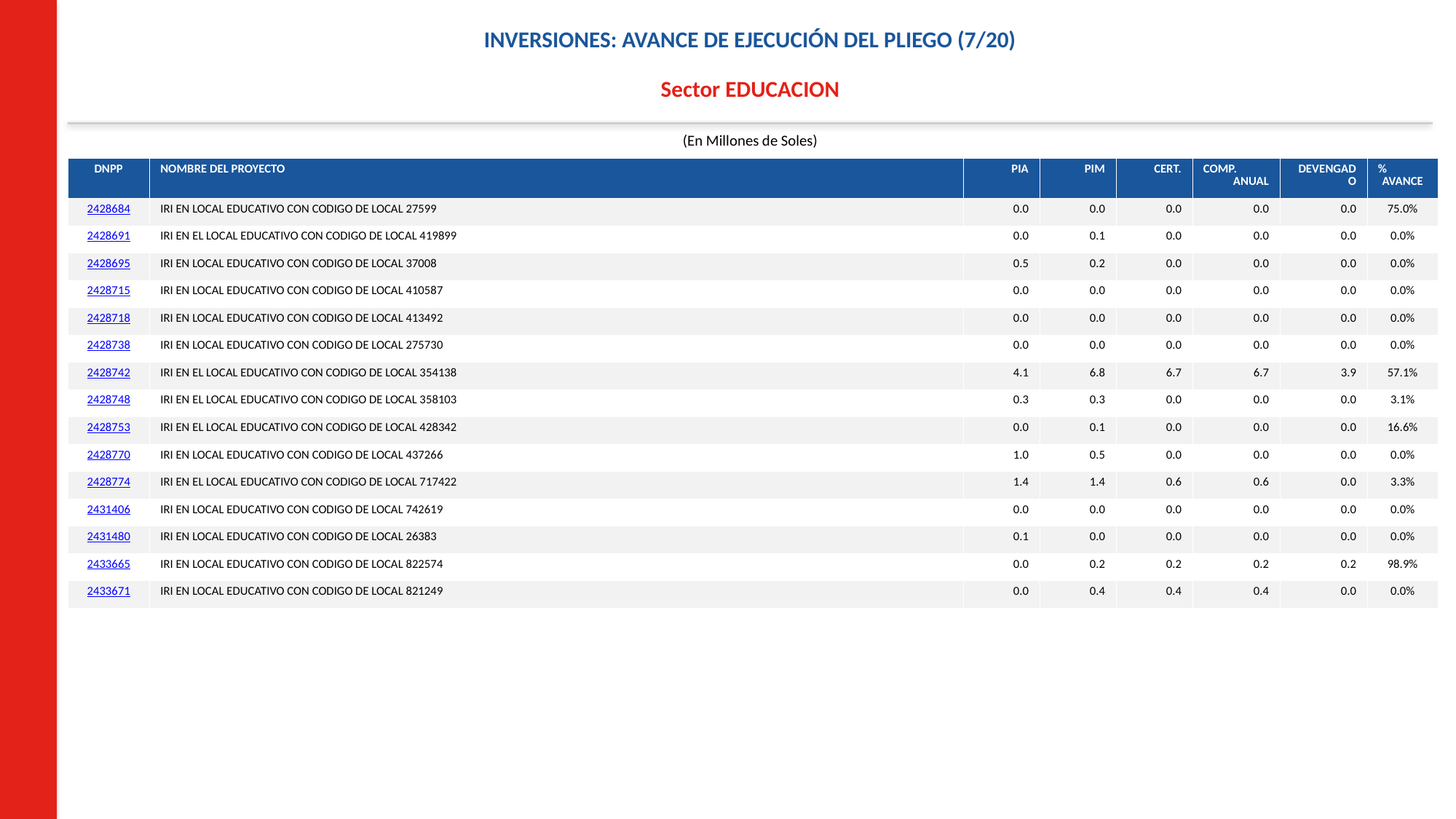

INVERSIONES: AVANCE DE EJECUCIÓN DEL PLIEGO (7/20)
Sector EDUCACION

(En Millones de Soles)
| DNPP | NOMBRE DEL PROYECTO | PIA | PIM | CERT. | COMP. ANUAL | DEVENGADO | % AVANCE |
| --- | --- | --- | --- | --- | --- | --- | --- |
| 2428684 | IRI EN LOCAL EDUCATIVO CON CODIGO DE LOCAL 27599 | 0.0 | 0.0 | 0.0 | 0.0 | 0.0 | 75.0% |
| 2428691 | IRI EN EL LOCAL EDUCATIVO CON CODIGO DE LOCAL 419899 | 0.0 | 0.1 | 0.0 | 0.0 | 0.0 | 0.0% |
| 2428695 | IRI EN LOCAL EDUCATIVO CON CODIGO DE LOCAL 37008 | 0.5 | 0.2 | 0.0 | 0.0 | 0.0 | 0.0% |
| 2428715 | IRI EN LOCAL EDUCATIVO CON CODIGO DE LOCAL 410587 | 0.0 | 0.0 | 0.0 | 0.0 | 0.0 | 0.0% |
| 2428718 | IRI EN LOCAL EDUCATIVO CON CODIGO DE LOCAL 413492 | 0.0 | 0.0 | 0.0 | 0.0 | 0.0 | 0.0% |
| 2428738 | IRI EN LOCAL EDUCATIVO CON CODIGO DE LOCAL 275730 | 0.0 | 0.0 | 0.0 | 0.0 | 0.0 | 0.0% |
| 2428742 | IRI EN EL LOCAL EDUCATIVO CON CODIGO DE LOCAL 354138 | 4.1 | 6.8 | 6.7 | 6.7 | 3.9 | 57.1% |
| 2428748 | IRI EN EL LOCAL EDUCATIVO CON CODIGO DE LOCAL 358103 | 0.3 | 0.3 | 0.0 | 0.0 | 0.0 | 3.1% |
| 2428753 | IRI EN EL LOCAL EDUCATIVO CON CODIGO DE LOCAL 428342 | 0.0 | 0.1 | 0.0 | 0.0 | 0.0 | 16.6% |
| 2428770 | IRI EN LOCAL EDUCATIVO CON CODIGO DE LOCAL 437266 | 1.0 | 0.5 | 0.0 | 0.0 | 0.0 | 0.0% |
| 2428774 | IRI EN EL LOCAL EDUCATIVO CON CODIGO DE LOCAL 717422 | 1.4 | 1.4 | 0.6 | 0.6 | 0.0 | 3.3% |
| 2431406 | IRI EN LOCAL EDUCATIVO CON CODIGO DE LOCAL 742619 | 0.0 | 0.0 | 0.0 | 0.0 | 0.0 | 0.0% |
| 2431480 | IRI EN LOCAL EDUCATIVO CON CODIGO DE LOCAL 26383 | 0.1 | 0.0 | 0.0 | 0.0 | 0.0 | 0.0% |
| 2433665 | IRI EN LOCAL EDUCATIVO CON CODIGO DE LOCAL 822574 | 0.0 | 0.2 | 0.2 | 0.2 | 0.2 | 98.9% |
| 2433671 | IRI EN LOCAL EDUCATIVO CON CODIGO DE LOCAL 821249 | 0.0 | 0.4 | 0.4 | 0.4 | 0.0 | 0.0% |